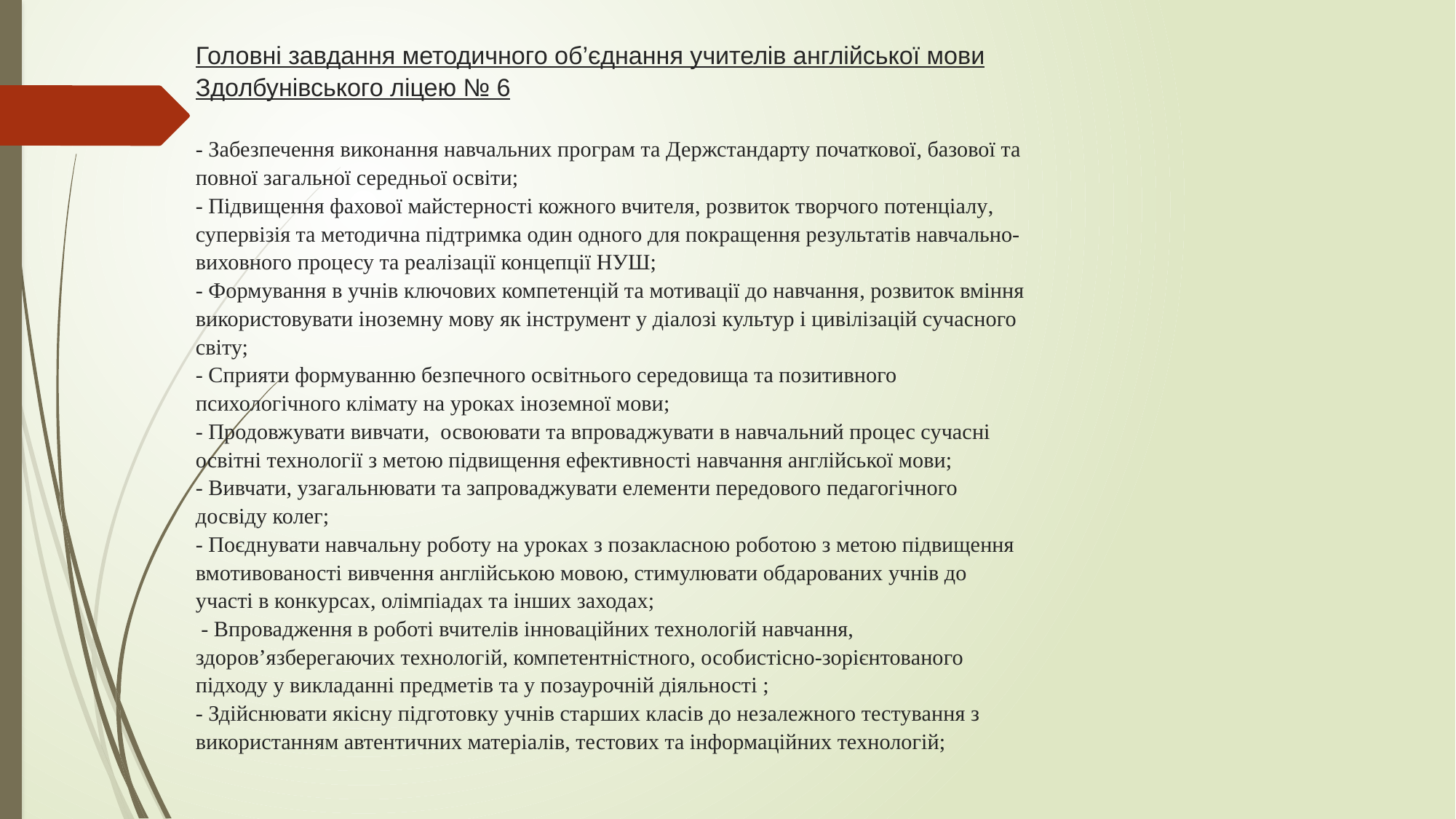

# Головні завдання методичного об’єднання учителів англійської мови Здолбунівського ліцею № 6 - Забезпечення виконання навчальних програм та Держстандарту початкової, базової та повної загальної середньої освіти; - Підвищення фахової майстерності кожного вчителя, розвиток творчого потенціалу, супервізія та методична підтримка один одного для покращення результатів навчально-виховного процесу та реалізації концепції НУШ; - Формування в учнів ключових компетенцій та мотивації до навчання, розвиток вміння використовувати іноземну мову як інструмент у діалозі культур і цивілізацій сучасного світу; - Сприяти формуванню безпечного освітнього середовища та позитивного психологічного клімату на уроках іноземної мови; - Продовжувати вивчати,  освоювати та впроваджувати в навчальний процес сучасні освітні технології з метою підвищення ефективності навчання англійської мови; - Вивчати, узагальнювати та запроваджувати елементи передового педагогічного досвіду колег; - Поєднувати навчальну роботу на уроках з позакласною роботою з метою підвищення вмотивованості вивчення англійською мовою, стимулювати обдарованих учнів до участі в конкурсах, олімпіадах та інших заходах; - Впровадження в роботі вчителів інноваційних технологій навчання, здоров’язберегаючих технологій, компетентністного, особистісно-зорієнтованого підходу у викладанні предметів та у позаурочній діяльності ; - Здійснювати якісну підготовку учнів старших класів до незалежного тестування з використанням автентичних матеріалів, тестових та інформаційних технологій;